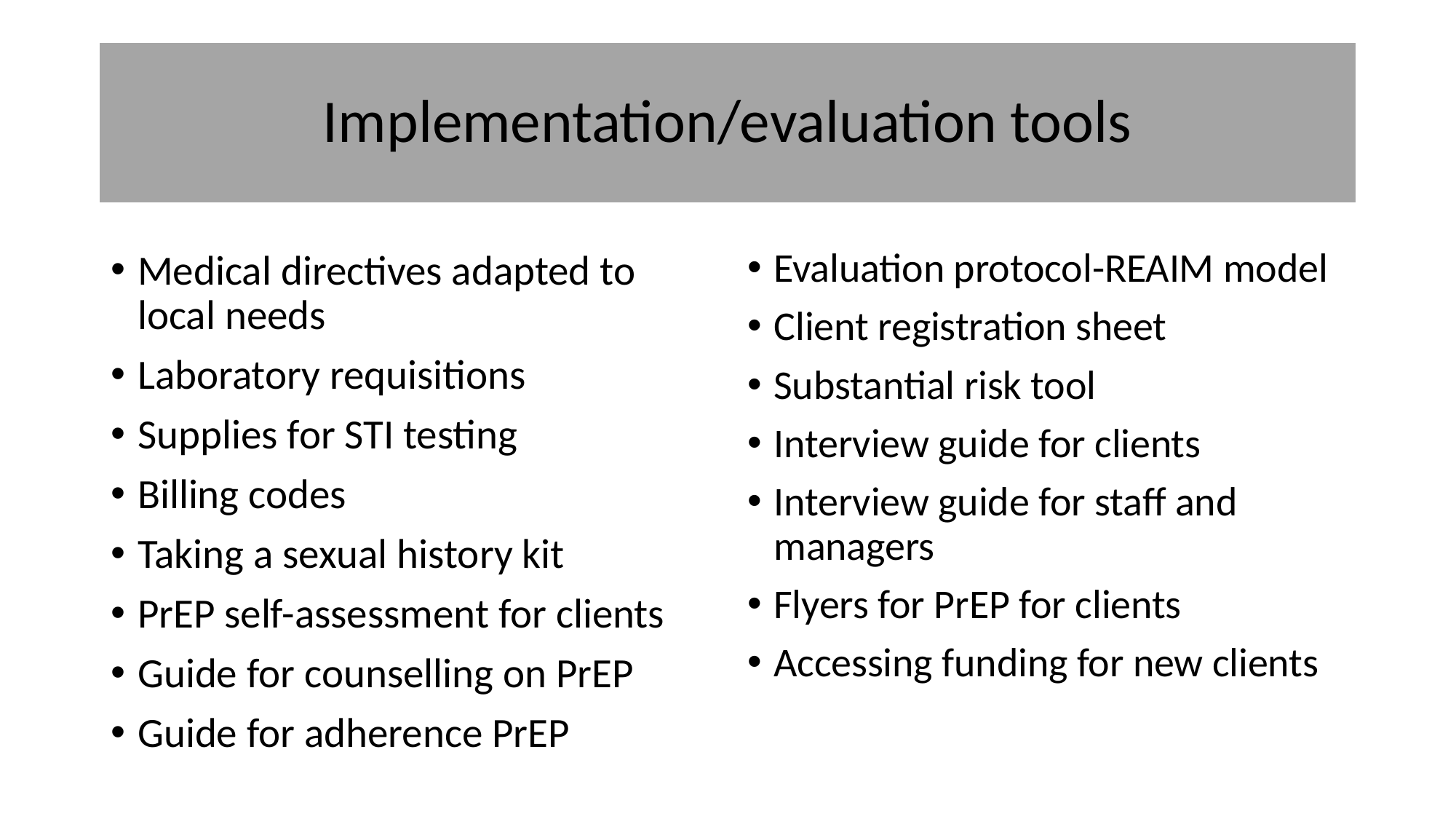

# Implementation/evaluation tools
Evaluation protocol-REAIM model
Client registration sheet
Substantial risk tool
Interview guide for clients
Interview guide for staff and managers
Flyers for PrEP for clients
Accessing funding for new clients

Medical directives adapted to local needs
Laboratory requisitions
Supplies for STI testing
Billing codes
Taking a sexual history kit
PrEP self-assessment for clients
Guide for counselling on PrEP
Guide for adherence PrEP